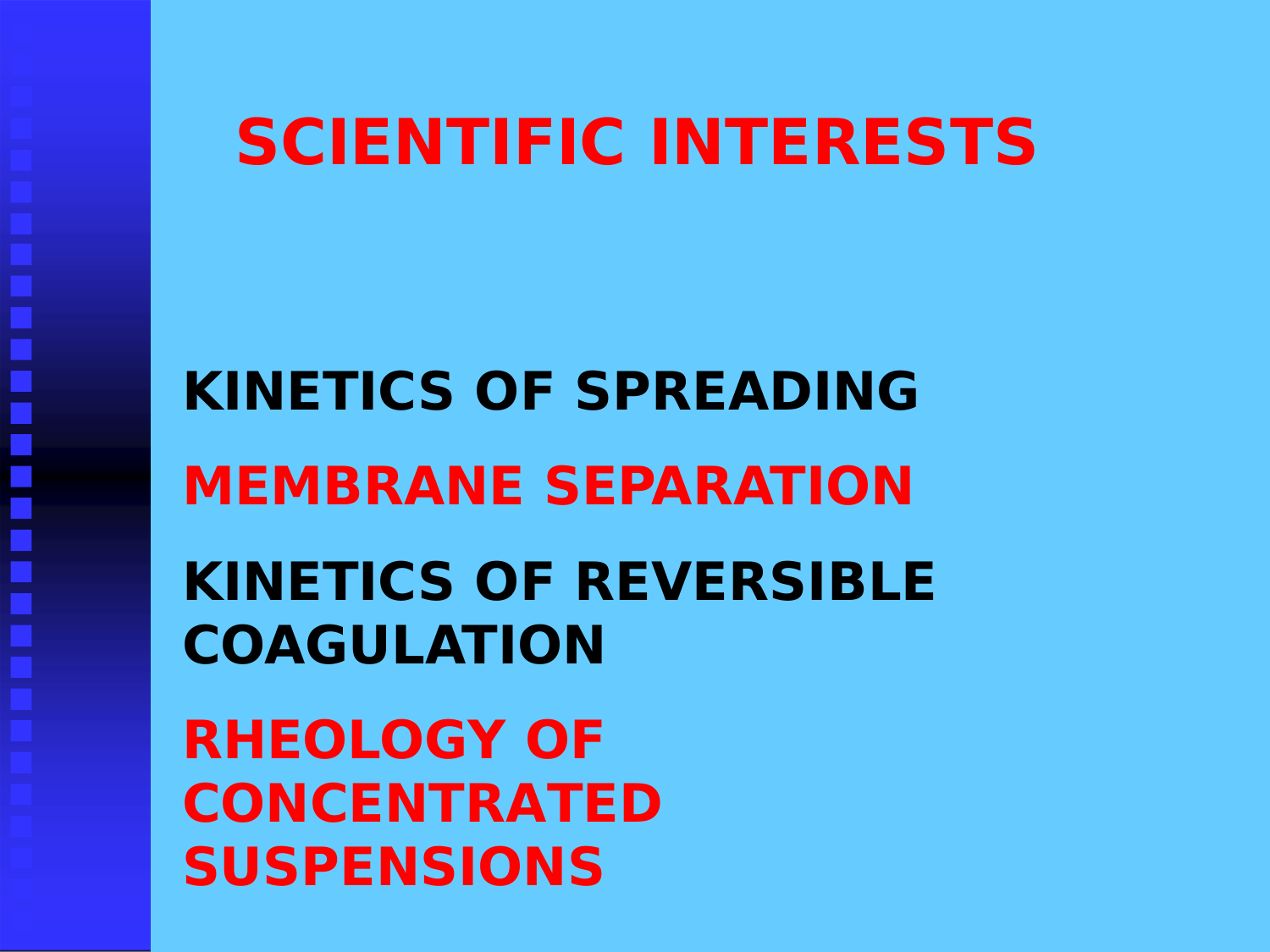

# SCIENTIFIC INTERESTS

KINETICS OF SPREADING MEMBRANE SEPARATION
KINETICS OF REVERSIBLE COAGULATION
RHEOLOGY OF	CONCENTRATED
SUSPENSIONS